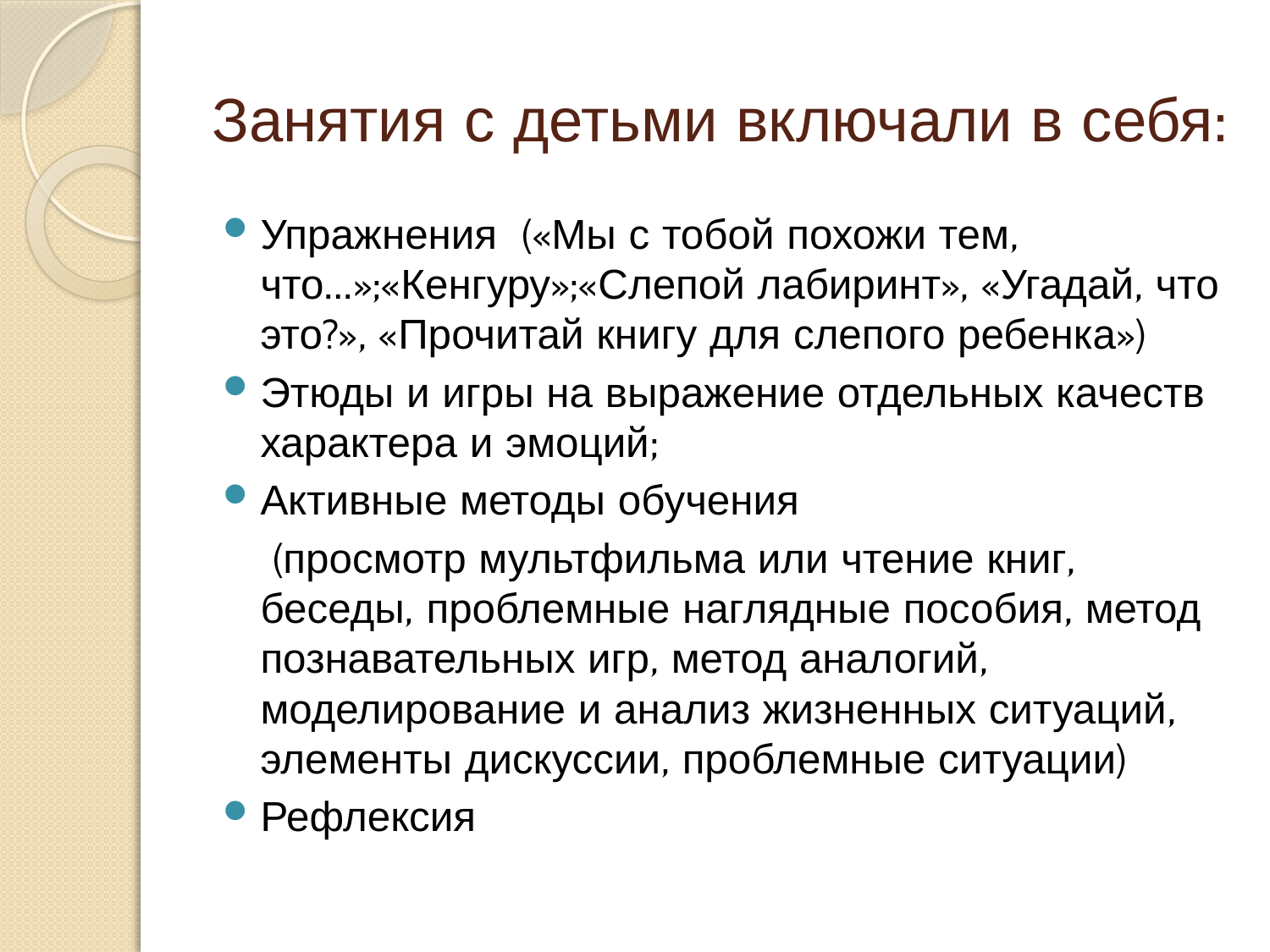

# Занятия с детьми включали в себя:
Упражнения  («Мы с тобой похожи тем, что…»;«Кенгуру»;«Слепой лабиринт», «Угадай, что это?», «Прочитай книгу для слепого ребенка»)
Этюды и игры на выражение отдельных качеств характера и эмоций;
Активные методы обучения
	 (просмотр мультфильма или чтение книг,  беседы, проблемные наглядные пособия, метод познавательных игр, метод аналогий, моделирование и анализ жизненных ситуаций, элементы дискуссии, проблемные ситуации)
Рефлексия